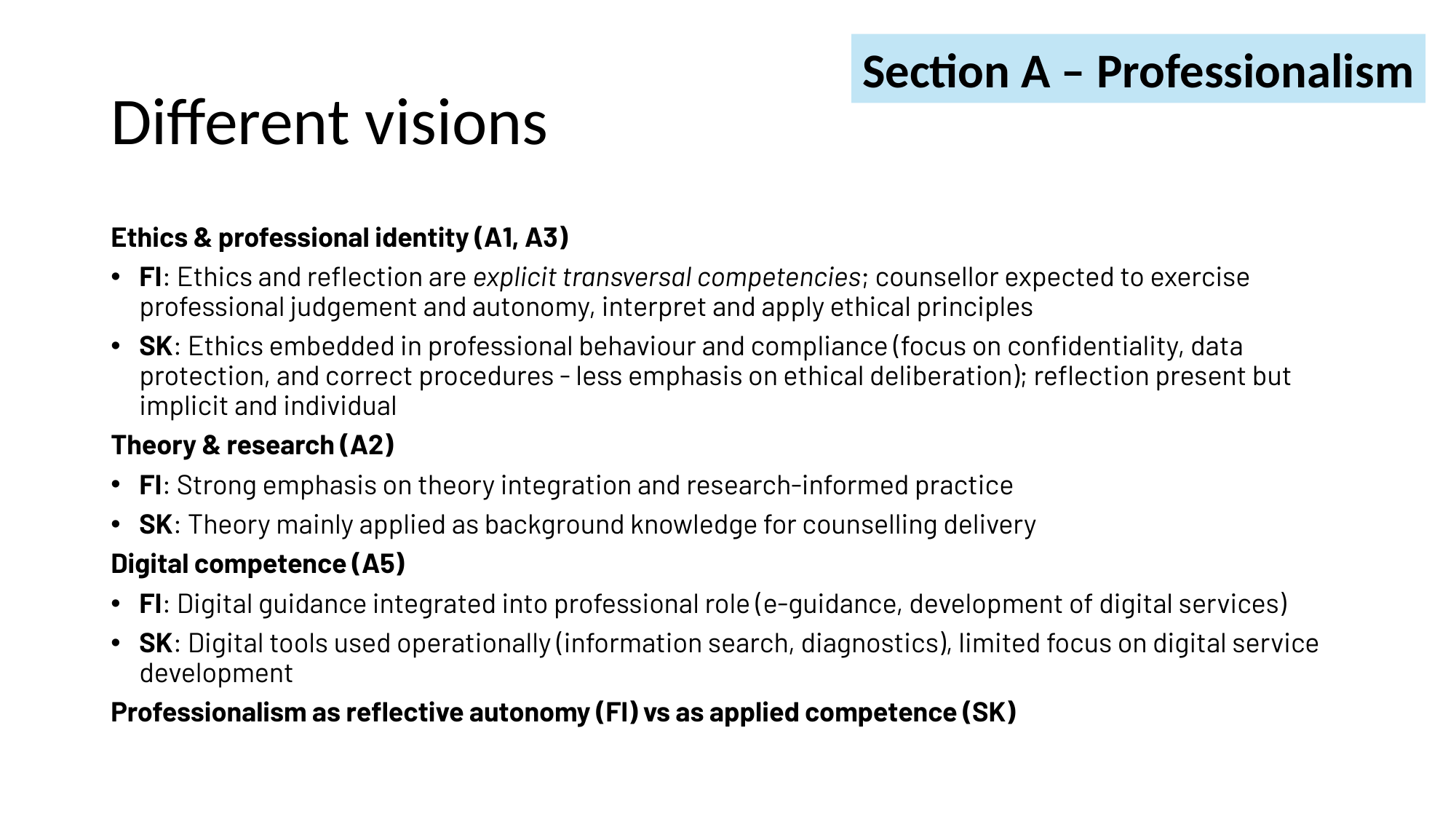

Section A – Professionalism
# Different visions
Ethics & professional identity (A1, A3)
FI: Ethics and reflection are explicit transversal competencies; counsellor expected to exercise professional judgement and autonomy, interpret and apply ethical principles
SK: Ethics embedded in professional behaviour and compliance (focus on confidentiality, data protection, and correct procedures - less emphasis on ethical deliberation); reflection present but implicit and individual
Theory & research (A2)
FI: Strong emphasis on theory integration and research-informed practice
SK: Theory mainly applied as background knowledge for counselling delivery
Digital competence (A5)
FI: Digital guidance integrated into professional role (e-guidance, development of digital services)
SK: Digital tools used operationally (information search, diagnostics), limited focus on digital service development
Professionalism as reflective autonomy (FI) vs as applied competence (SK)